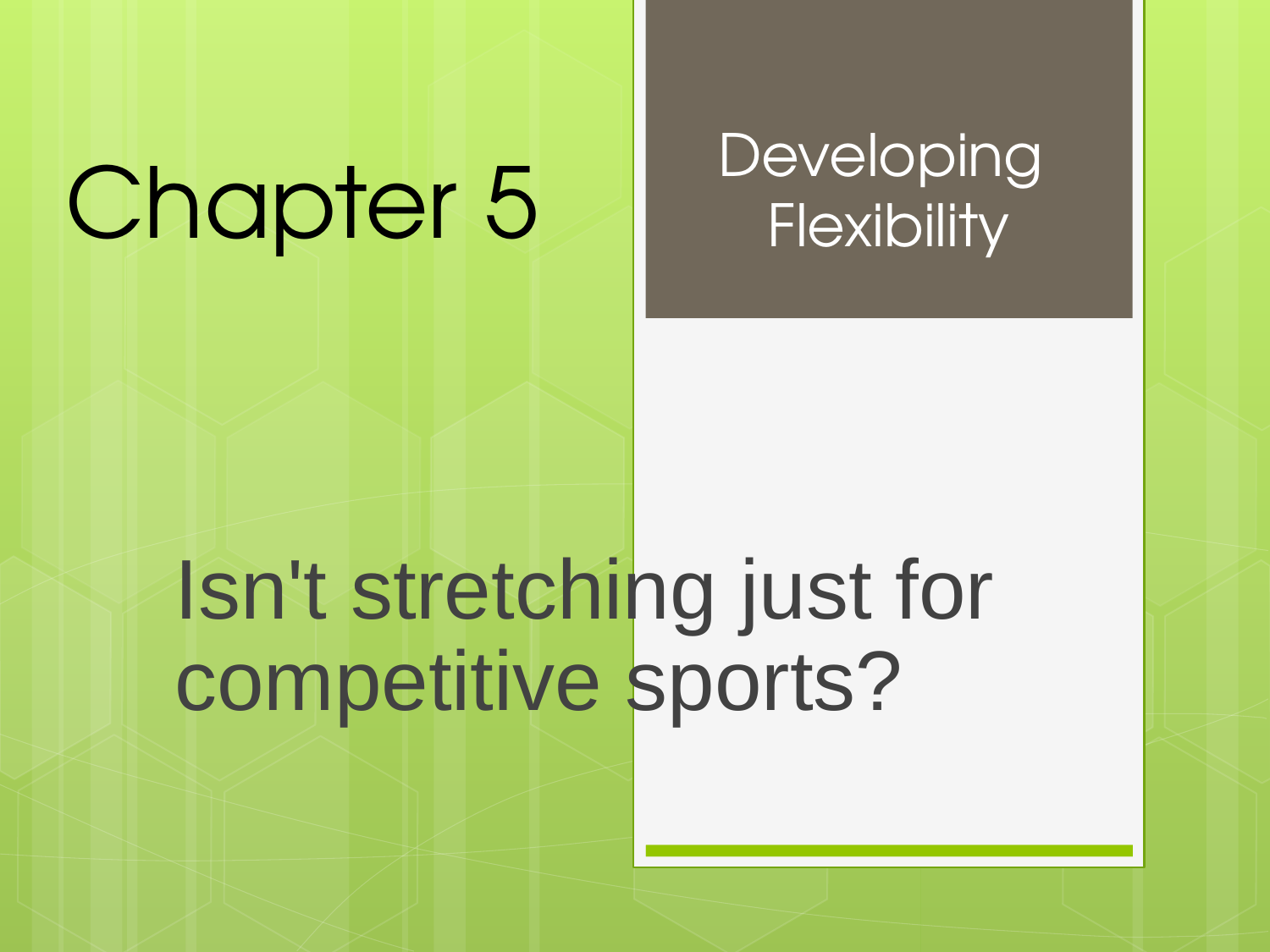

Developing
Flexibility
# Chapter 5
Isn't stretching just for competitive sports?